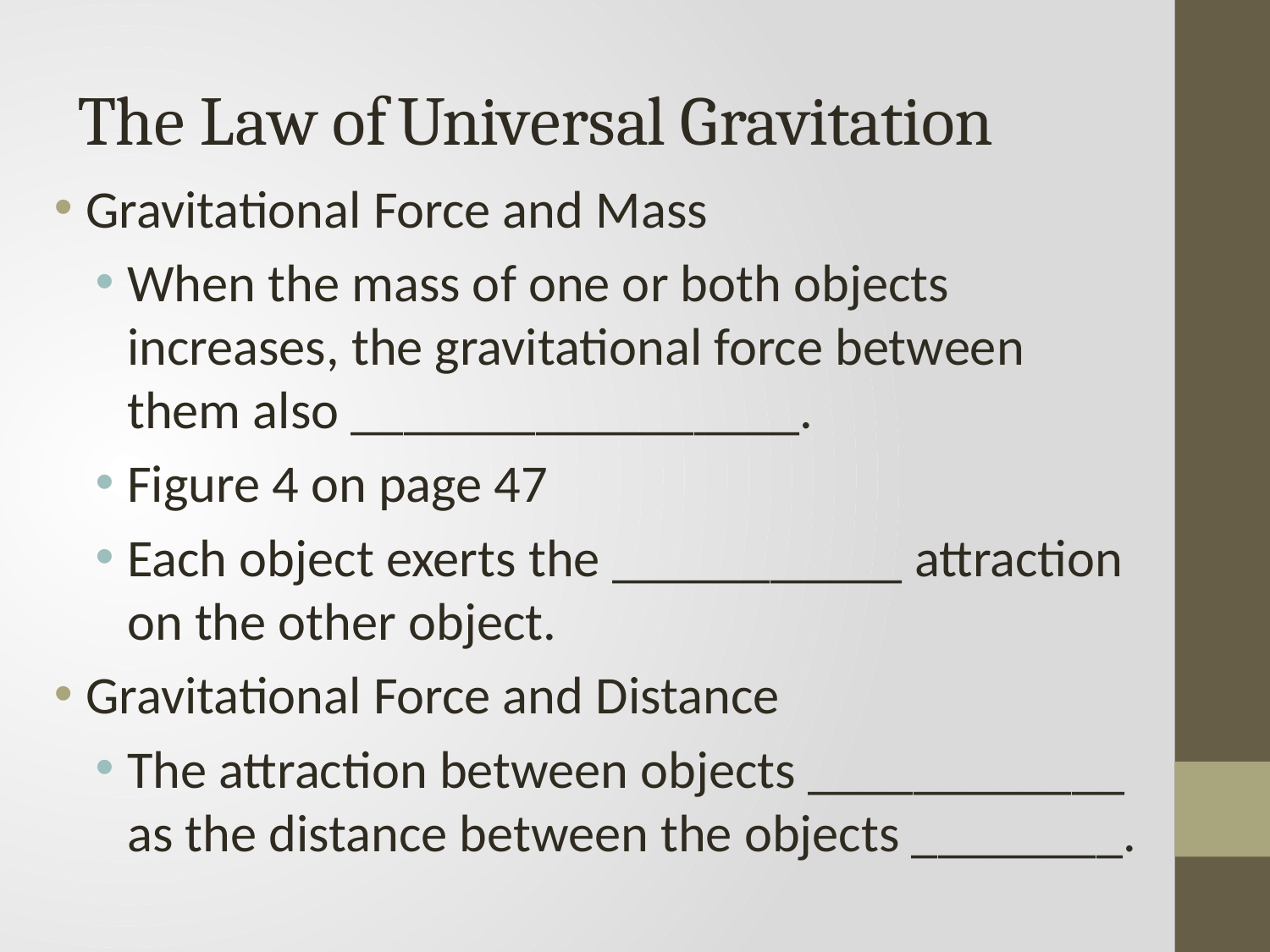

# The Law of Universal Gravitation
Gravitational Force and Mass
When the mass of one or both objects increases, the gravitational force between them also _________________.
Figure 4 on page 47
Each object exerts the ___________ attraction on the other object.
Gravitational Force and Distance
The attraction between objects ____________ as the distance between the objects ________.